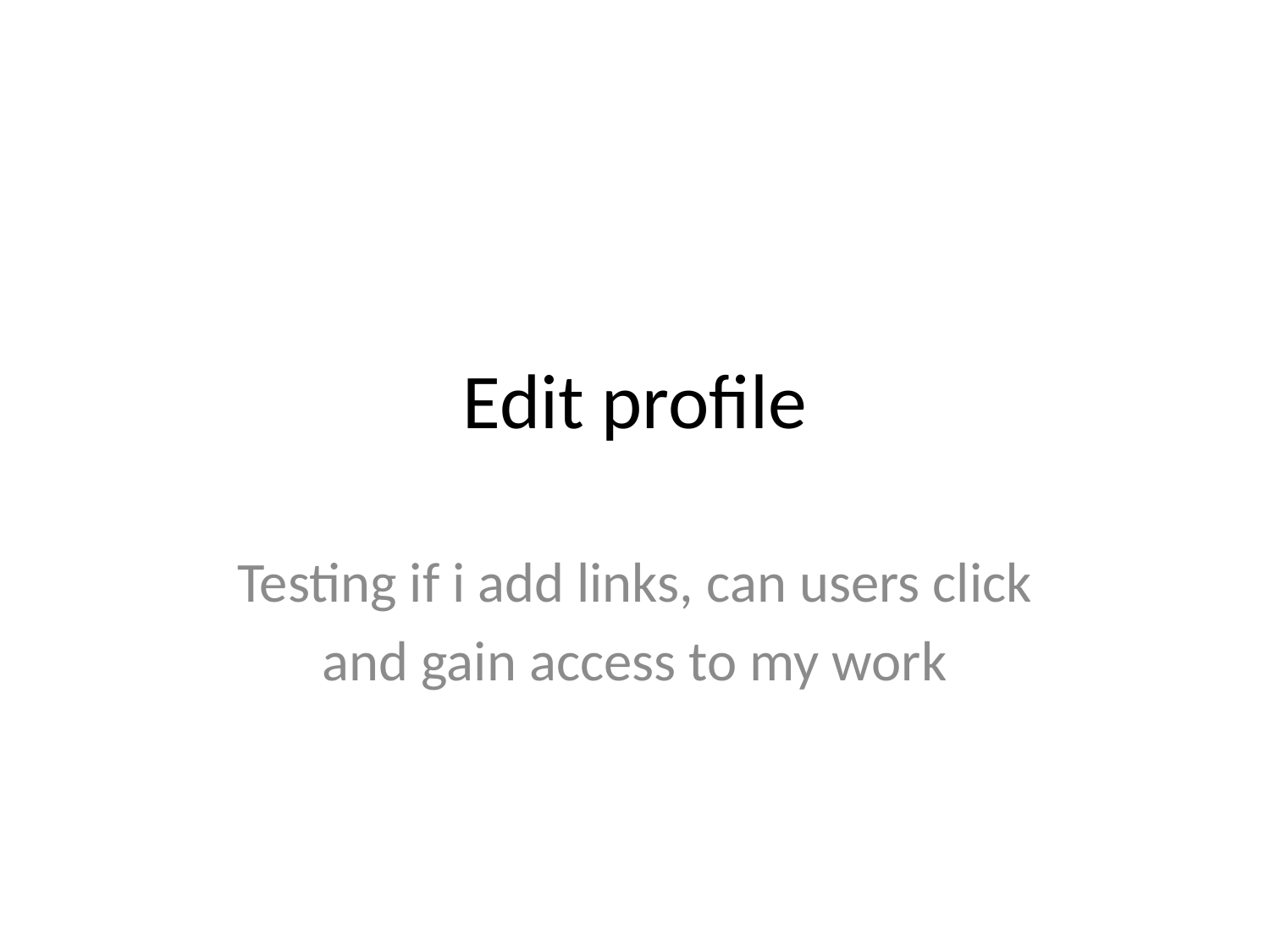

# Edit profile
Testing if i add links, can users click
and gain access to my work